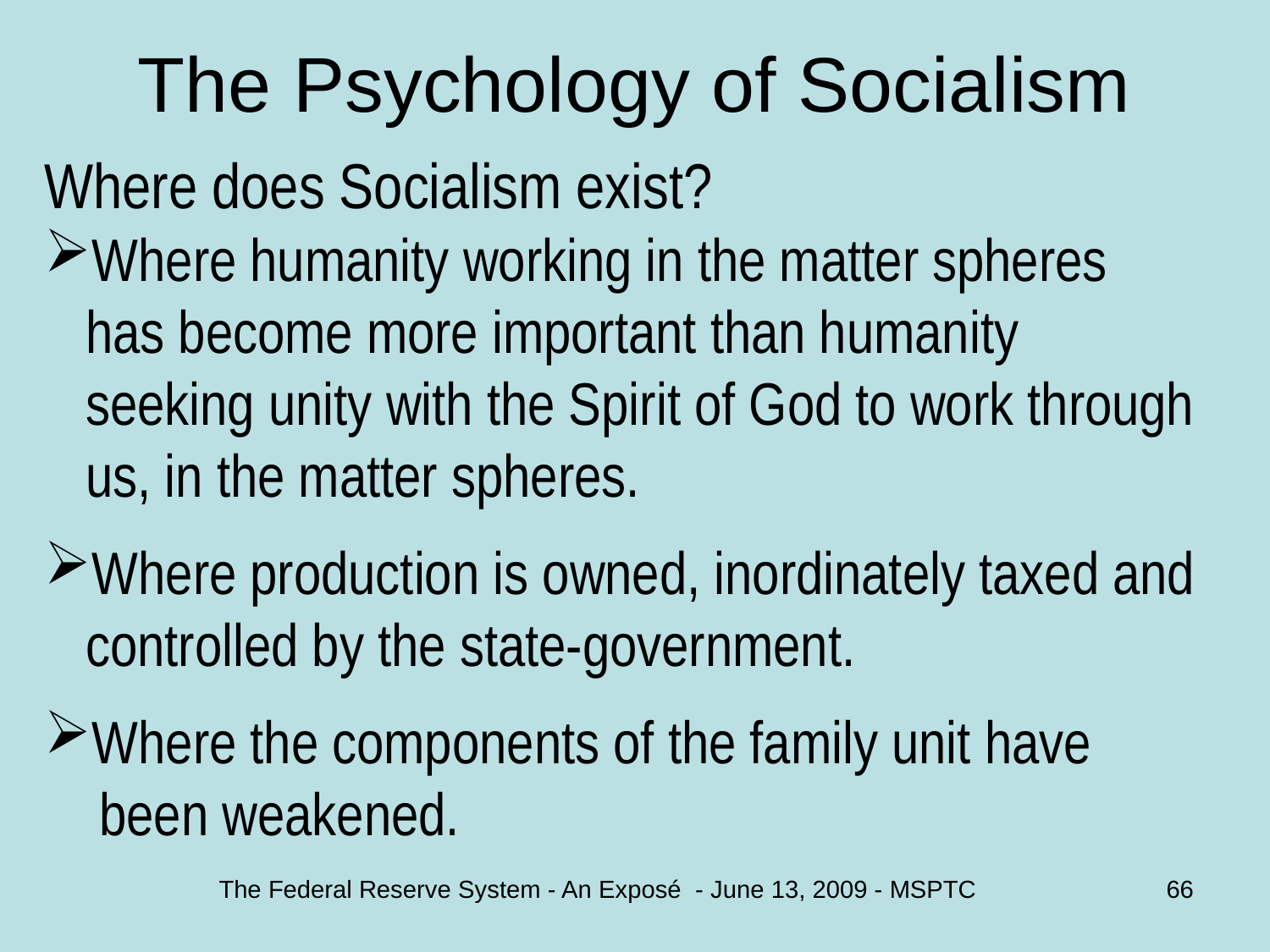

# The Psychology of Socialism
Where does Socialism exist?
Where humanity working in the matter spheres
   has become more important than humanity
   seeking unity with the Spirit of God to work through
   us, in the matter spheres.

Where production is owned, inordinately taxed and
   controlled by the state-government.

Where the components of the family unit have
    been weakened.
The Federal Reserve System - An Exposé  - June 13, 2009 - MSPTC
66